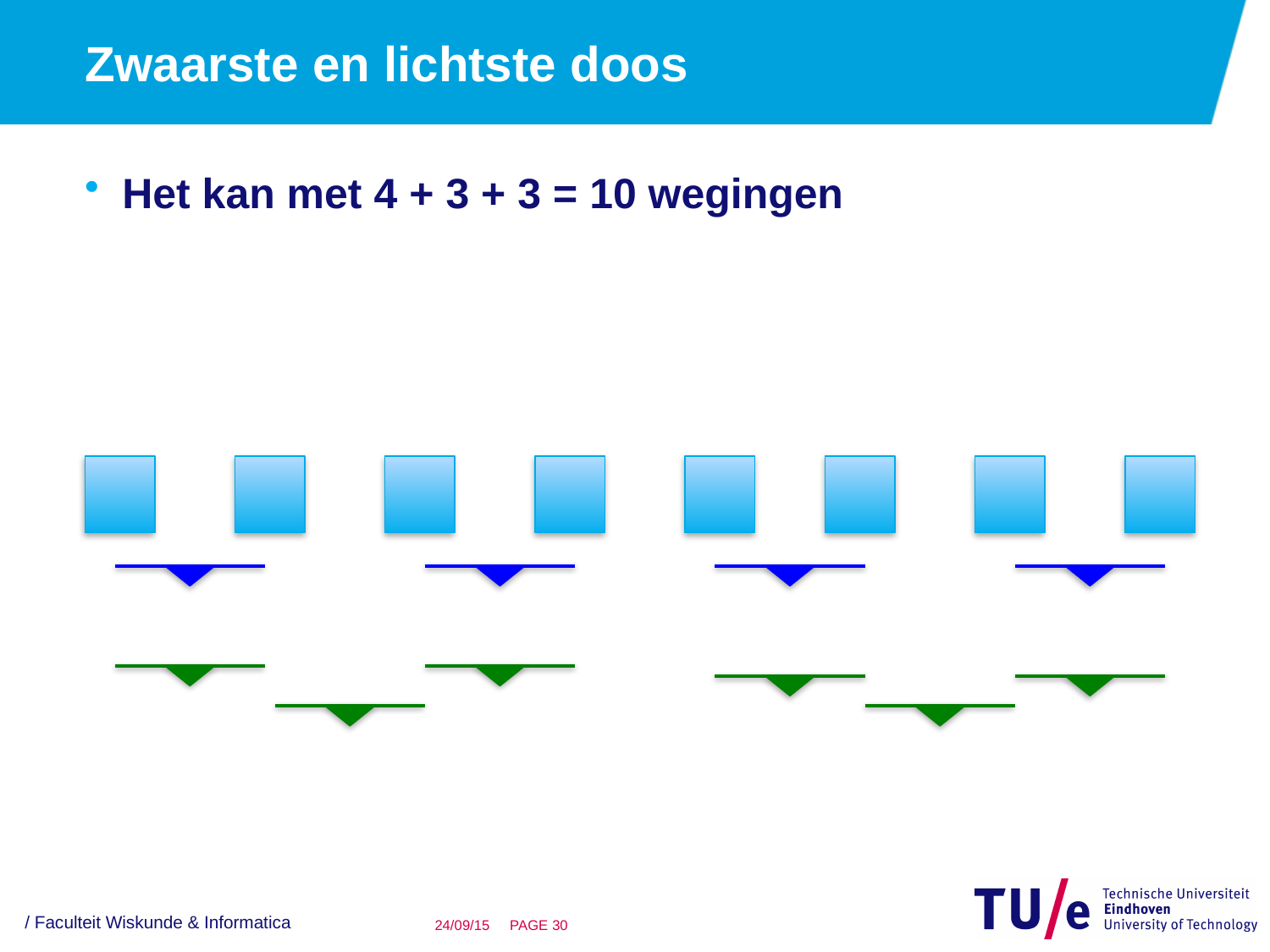

# Zwaarste en lichtste doos
Het kan met 4 + 3 + 3 = 10 wegingen

/ Faculteit Wiskunde & Informatica
24/09/15
PAGE 30